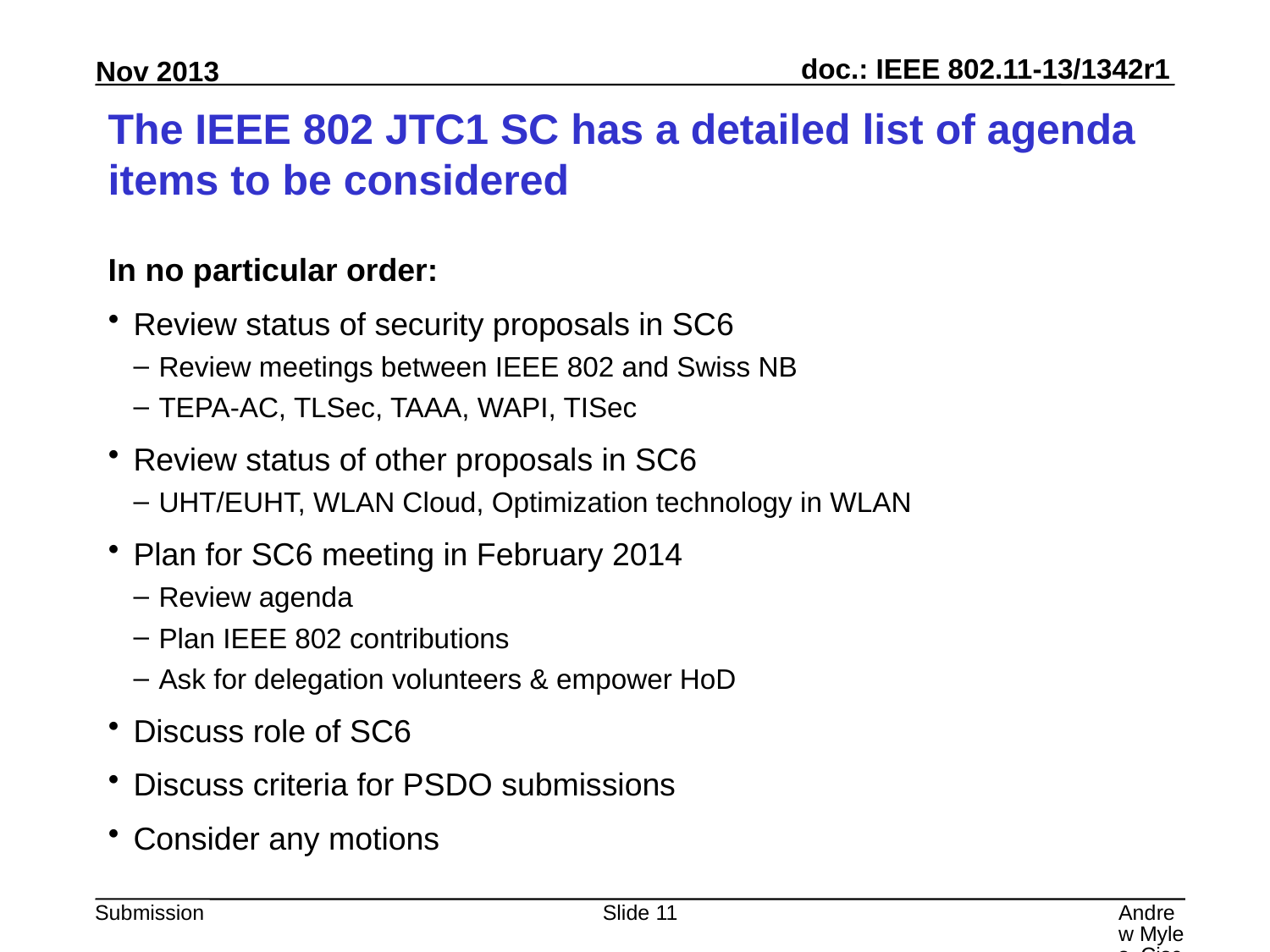

# The IEEE 802 JTC1 SC has a detailed list of agenda items to be considered
In no particular order:
Review status of security proposals in SC6
Review meetings between IEEE 802 and Swiss NB
TEPA-AC, TLSec, TAAA, WAPI, TISec
Review status of other proposals in SC6
UHT/EUHT, WLAN Cloud, Optimization technology in WLAN
Plan for SC6 meeting in February 2014
Review agenda
Plan IEEE 802 contributions
Ask for delegation volunteers & empower HoD
Discuss role of SC6
Discuss criteria for PSDO submissions
Consider any motions

Slide 11
Andrew Myles, Cisco